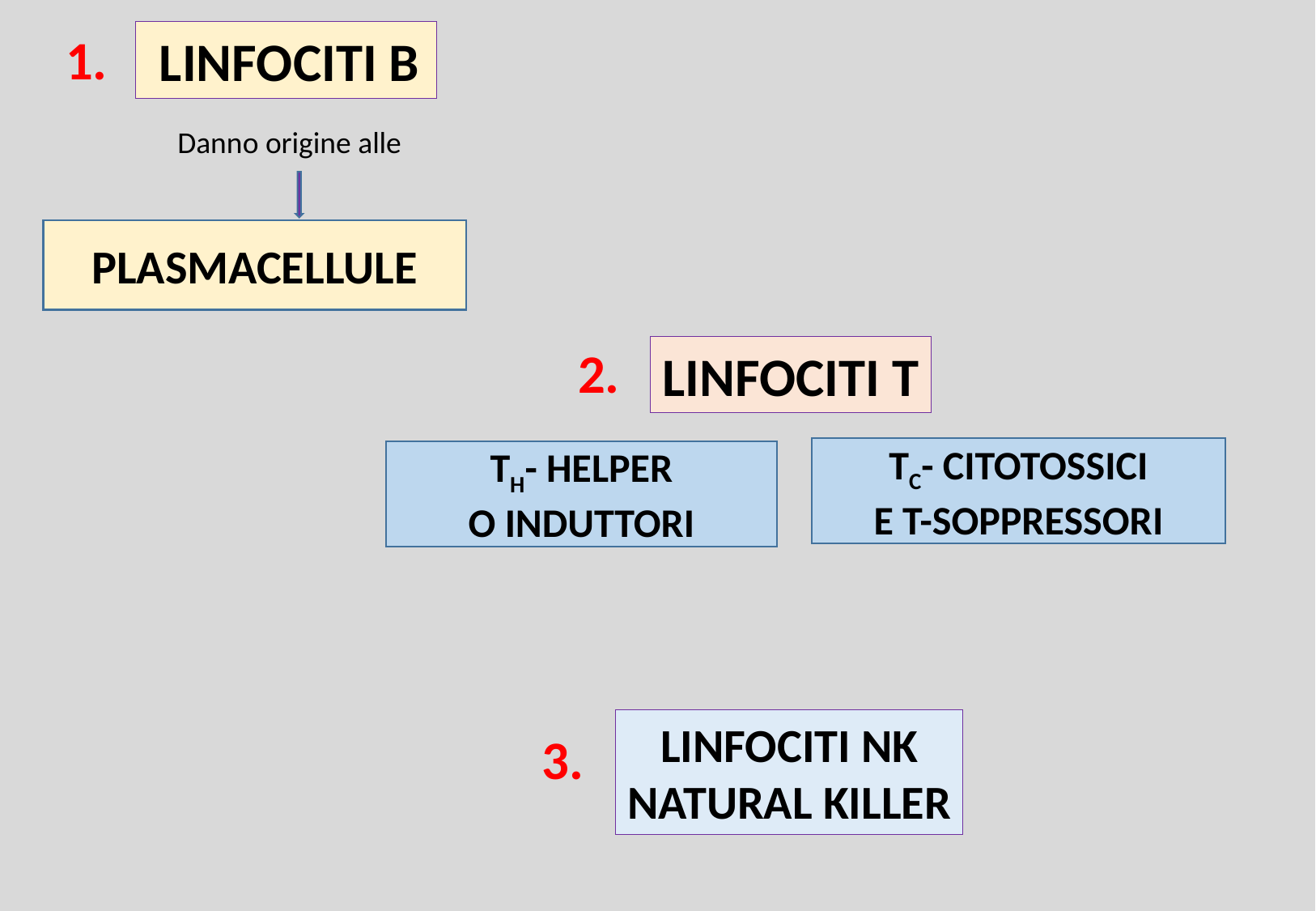

1.
 LINFOCITI B
Danno origine alle

PLASMACELLULE
2.
LINFOCITI T

TC- CITOTOSSICI
E T-SOPPRESSORI

TH- HELPER
O INDUTTORI
LINFOCITI NK
NATURAL KILLER
3.